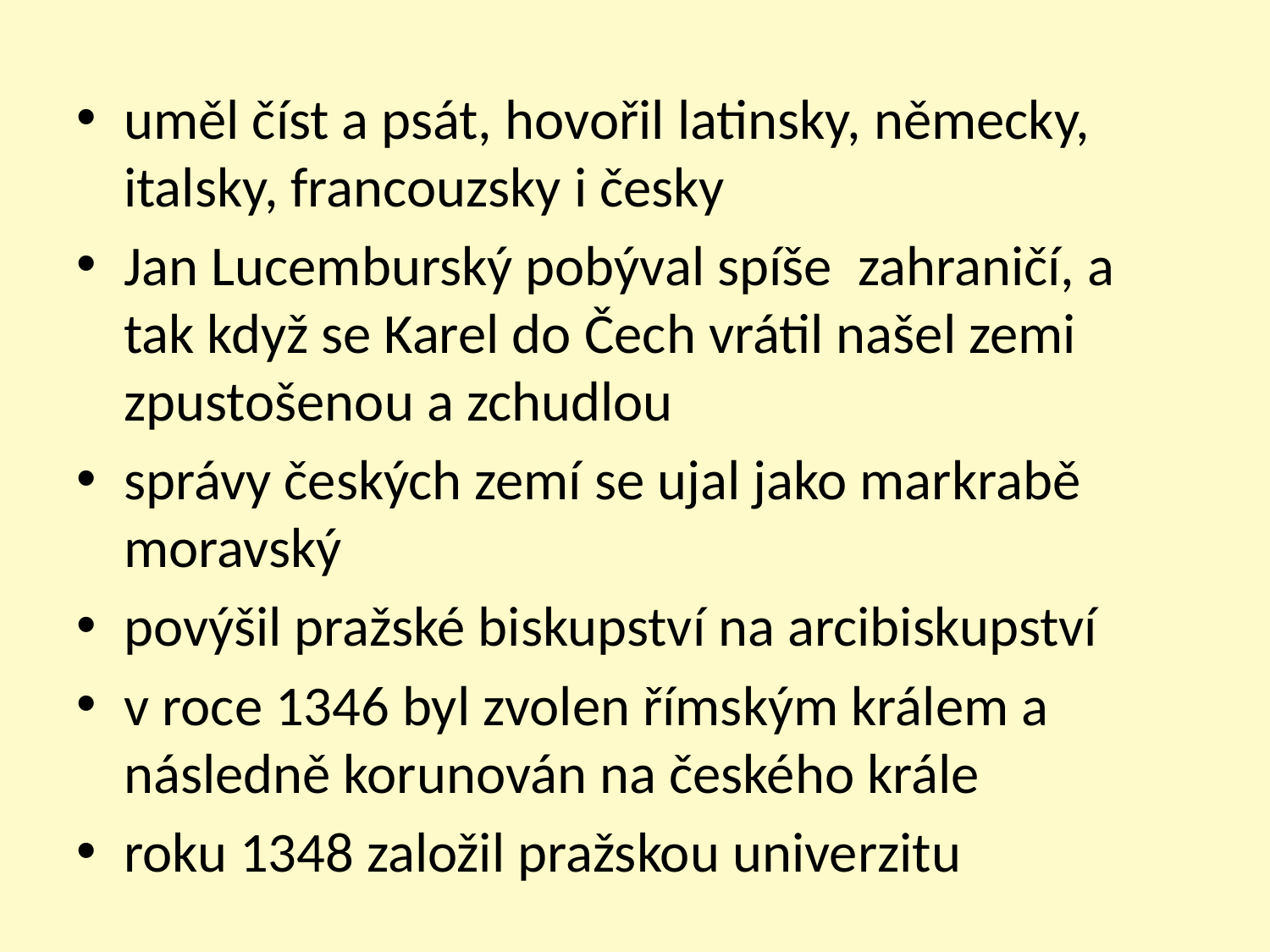

uměl číst a psát, hovořil latinsky, německy, italsky, francouzsky i česky
Jan Lucemburský pobýval spíše  zahraničí, a tak když se Karel do Čech vrátil našel zemi zpustošenou a zchudlou
správy českých zemí se ujal jako markrabě moravský
povýšil pražské biskupství na arcibiskupství
v roce 1346 byl zvolen římským králem a následně korunován na českého krále
roku 1348 založil pražskou univerzitu